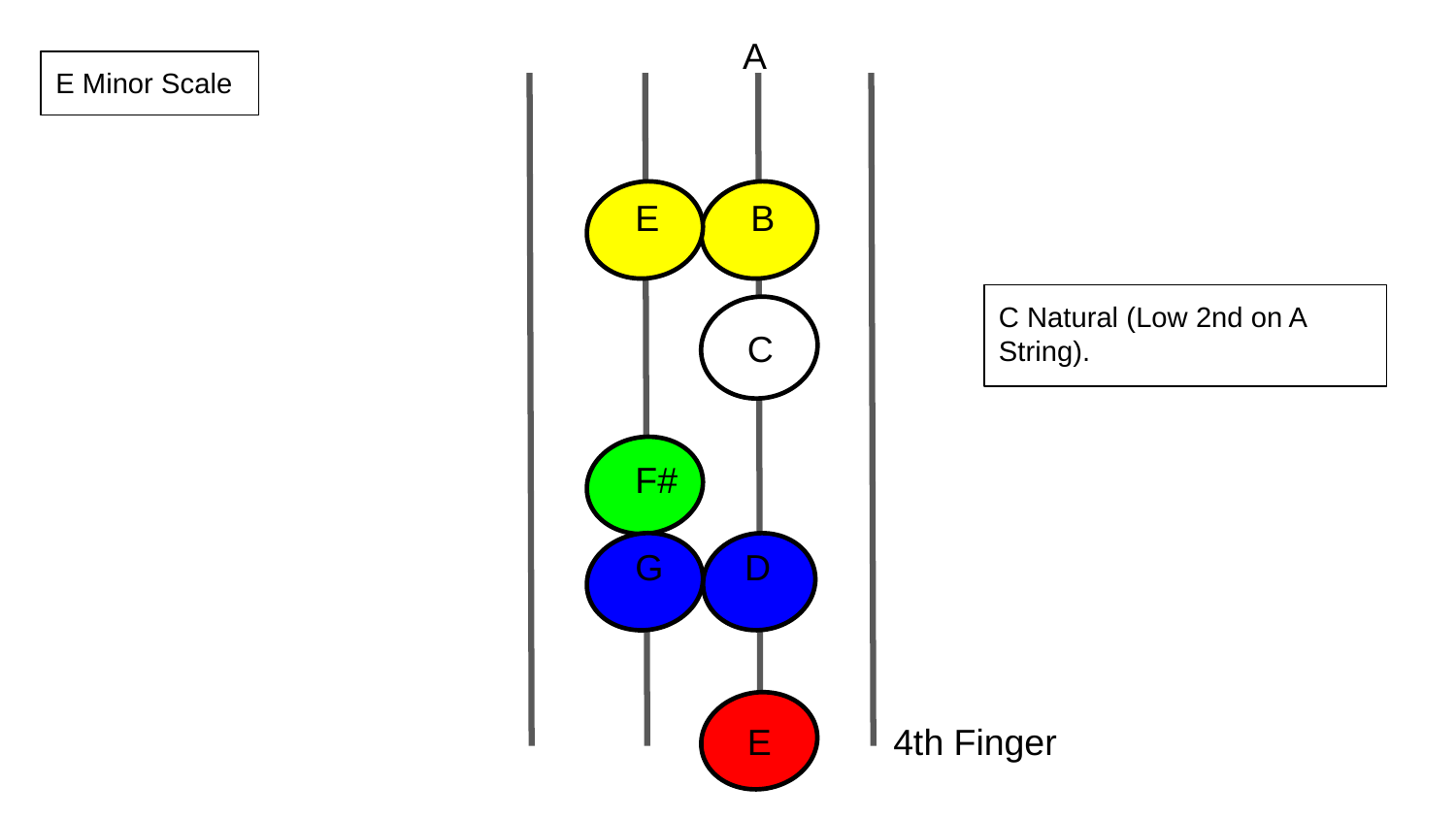

A

E Minor Scale
E         B

           C

F#

G        D

           E            4th Finger

C Natural (Low 2nd on A String).